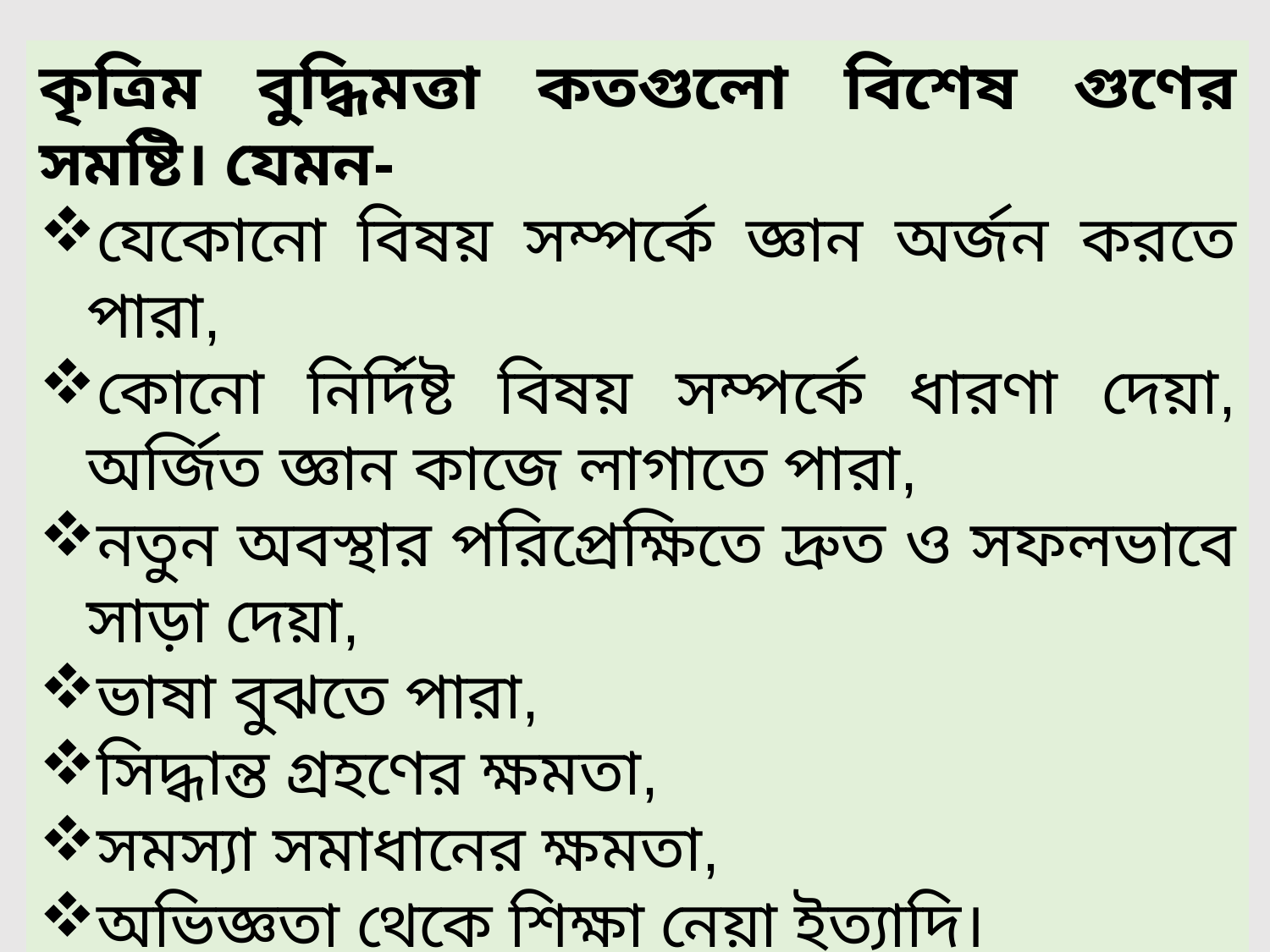

কৃত্রিম বুদ্ধিমত্তা কতগুলো বিশেষ গুণের সমষ্টি। যেমন-
যেকোনো বিষয় সম্পর্কে জ্ঞান অর্জন করতে পারা,
কোনো নির্দিষ্ট বিষয় সম্পর্কে ধারণা দেয়া, অর্জিত জ্ঞান কাজে লাগাতে পারা,
নতুন অবস্থার পরিপ্রেক্ষিতে দ্রুত ও সফলভাবে সাড়া দেয়া,
ভাষা বুঝতে পারা,
সিদ্ধান্ত গ্রহণের ক্ষমতা,
সমস্যা সমাধানের ক্ষমতা,
অভিজ্ঞতা থেকে শিক্ষা নেয়া ইত্যাদি।
এক্সপার্ট সিস্টেমের ক্ষেত্রে এ বিশেষ গুণের সমষ্টিকে ব্যবহৃত যন্ত্রের মধ্যে সিম্যুলেট করে দেওয়া হয়।